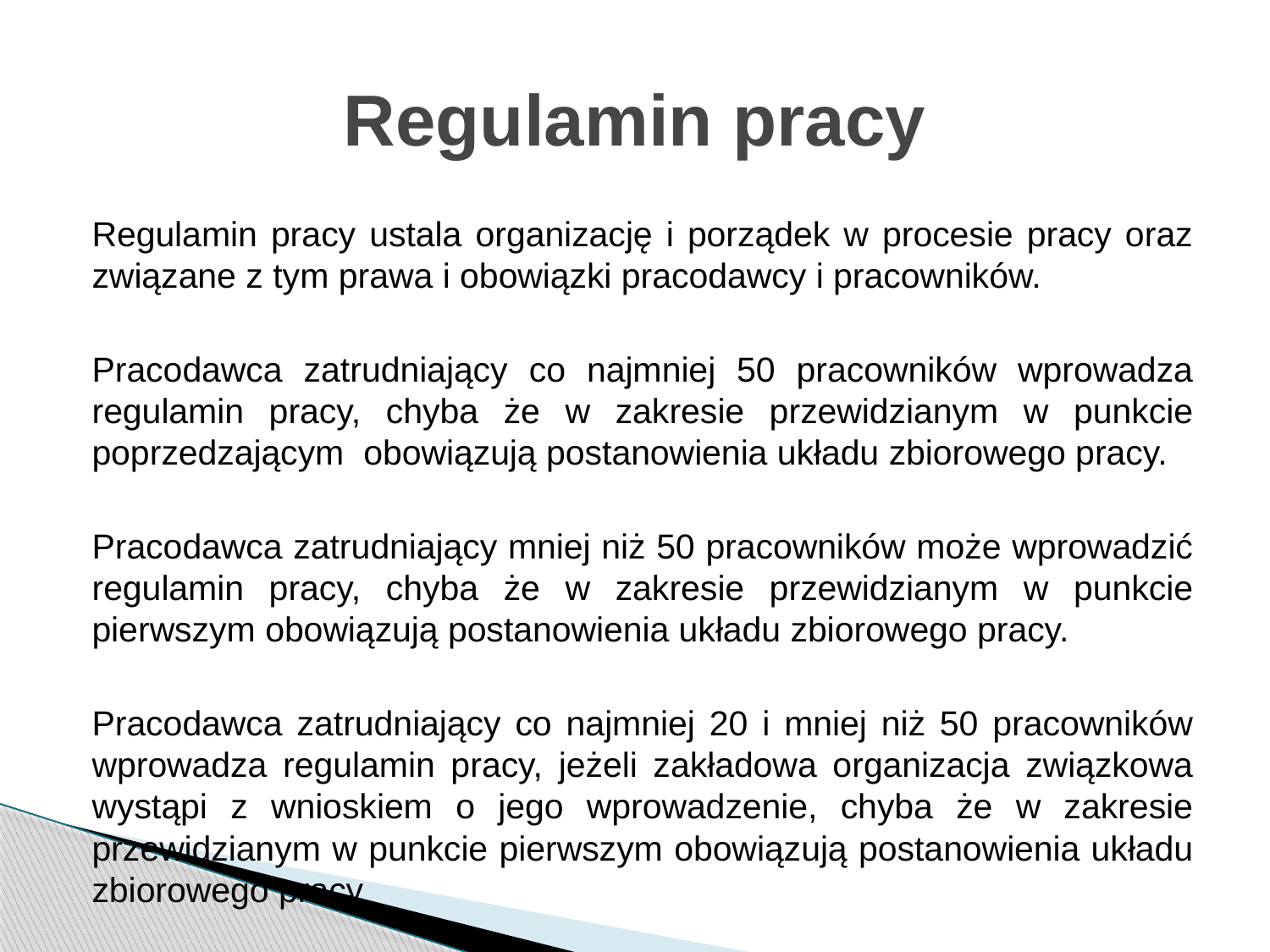

# Regulamin pracy
Regulamin pracy ustala organizację i porządek w procesie pracy oraz związane z tym prawa i obowiązki pracodawcy i pracowników.

Pracodawca zatrudniający co najmniej 50 pracowników wprowadza regulamin pracy, chyba że w zakresie przewidzianym w punkcie poprzedzającym  obowiązują postanowienia układu zbiorowego pracy.

Pracodawca zatrudniający mniej niż 50 pracowników może wprowadzić regulamin pracy, chyba że w zakresie przewidzianym w punkcie pierwszym obowiązują postanowienia układu zbiorowego pracy.

Pracodawca zatrudniający co najmniej 20 i mniej niż 50 pracowników wprowadza regulamin pracy, jeżeli zakładowa organizacja związkowa wystąpi z wnioskiem o jego wprowadzenie, chyba że w zakresie przewidzianym w punkcie pierwszym obowiązują postanowienia układu zbiorowego pracy